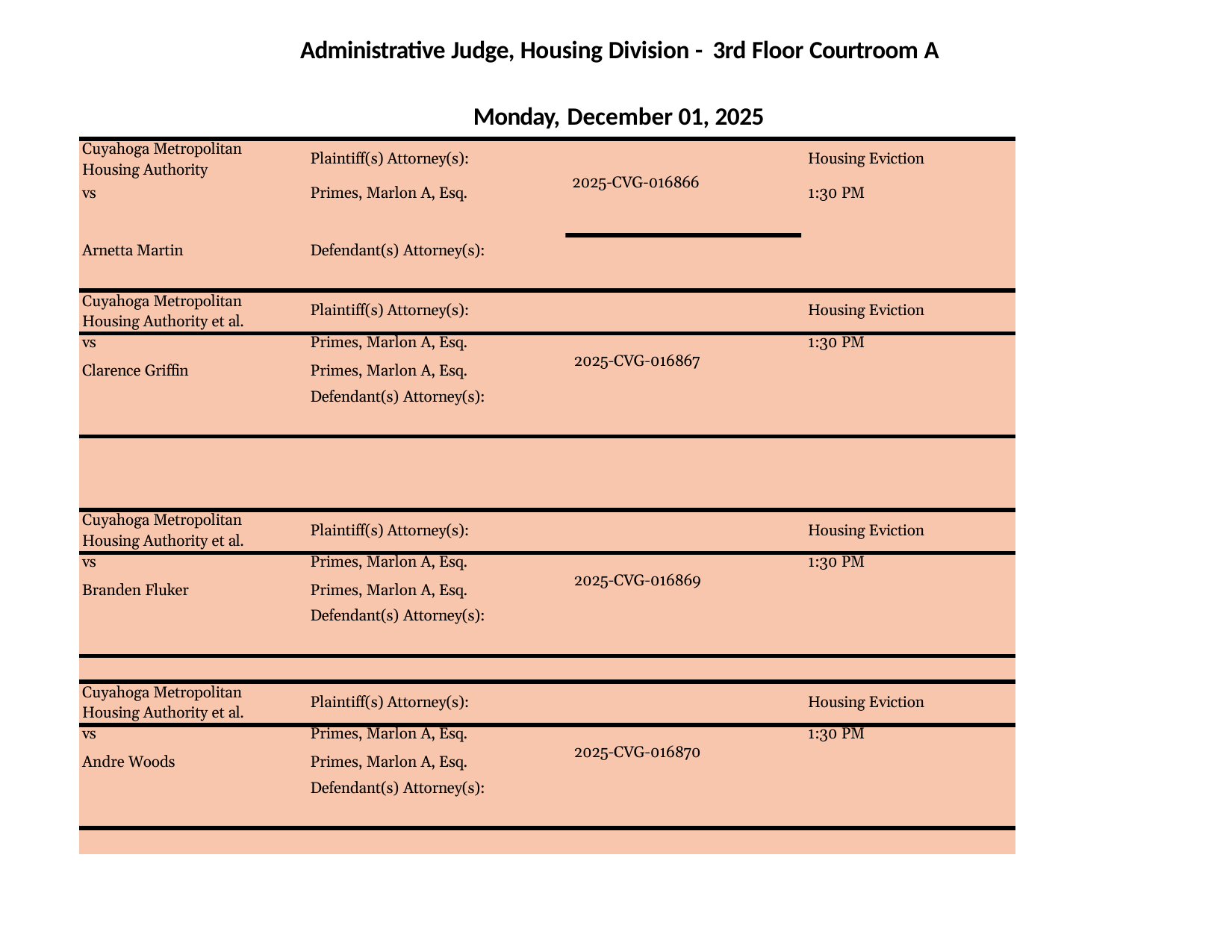

Administrative Judge, Housing Division - 3rd Floor Courtroom A

Monday, December 01, 2025
| Cuyahoga Metropolitan Housing Authority | Plaintiff(s) Attorney(s): | 2025-CVG-016866 | Housing Eviction |
| --- | --- | --- | --- |
| vs | Primes, Marlon A, Esq. |  | 1:30 PM |
| Arnetta Martin | Defendant(s) Attorney(s): |  |  |
| Cuyahoga Metropolitan Housing Authority et al. | Plaintiff(s) Attorney(s): |  | Housing Eviction |
| vs | Primes, Marlon A, Esq. |  | 1:30 PM |
| Clarence Griffin | Primes, Marlon A, Esq. | 2025-CVG-016867 |  |
|  | Defendant(s) Attorney(s): |  |  |
|  |  |  |  |
| Cuyahoga Metropolitan Housing Authority et al. | Plaintiff(s) Attorney(s): |  | Housing Eviction |
| vs | Primes, Marlon A, Esq. |  | 1:30 PM |
| Branden Fluker | Primes, Marlon A, Esq. | 2025-CVG-016869 |  |
|  | Defendant(s) Attorney(s): |  |  |
|  |  |  |  |
| Cuyahoga Metropolitan Housing Authority et al. | Plaintiff(s) Attorney(s): |  | Housing Eviction |
| vs | Primes, Marlon A, Esq. |  | 1:30 PM |
| Andre Woods | Primes, Marlon A, Esq. | 2025-CVG-016870 |  |
|  | Defendant(s) Attorney(s): |  |  |
|  |  |  |  |